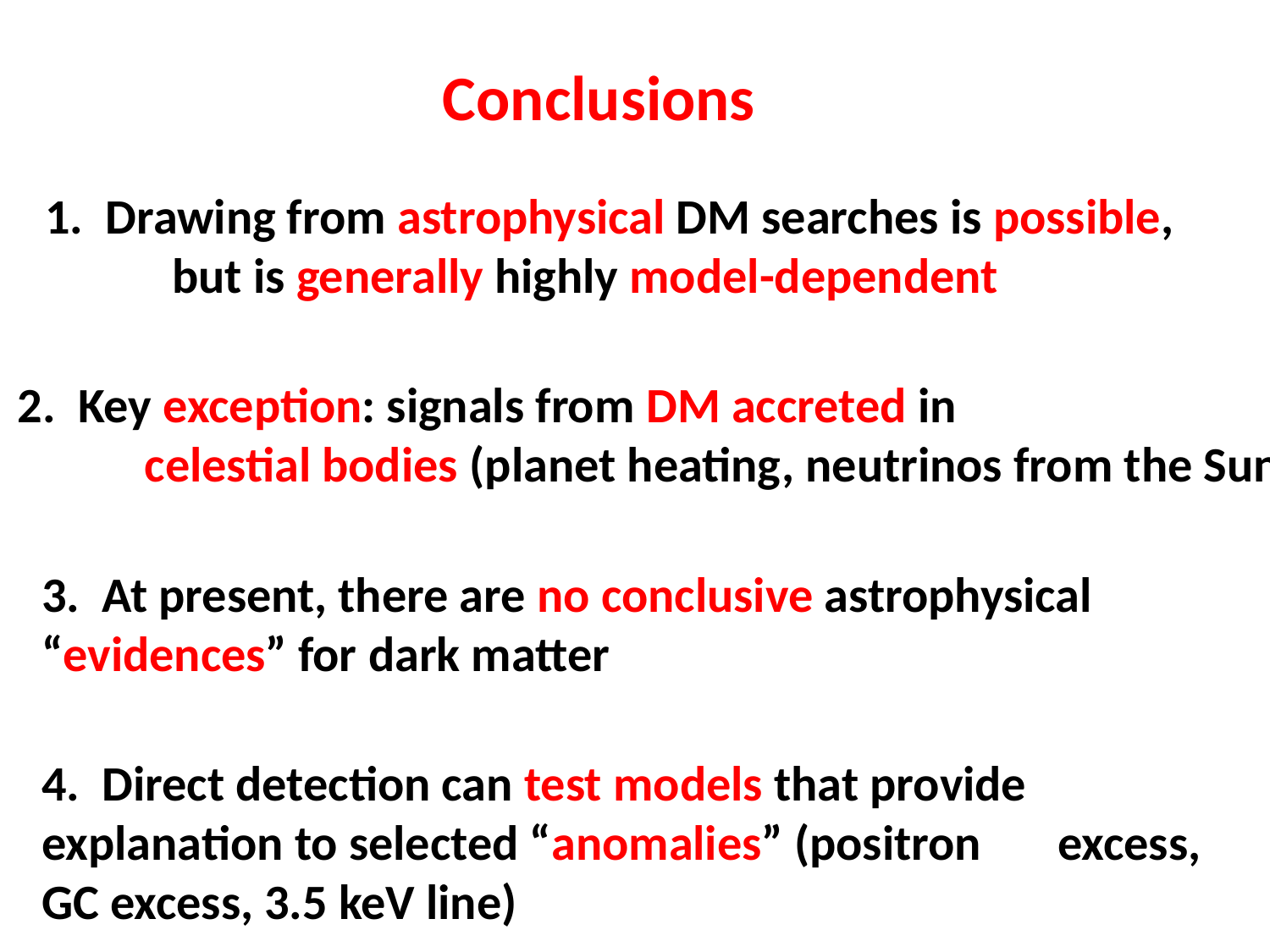

Conclusions
1.  Drawing from astrophysical DM searches is possible,
	but is generally highly model-dependent
2.  Key exception: signals from DM accreted in
	celestial bodies (planet heating, neutrinos from the Sun)
3.  At present, there are no conclusive astrophysical  	“evidences” for dark matter
4.  Direct detection can test models that provide 	explanation to selected “anomalies” (positron 	excess, GC excess, 3.5 keV line)